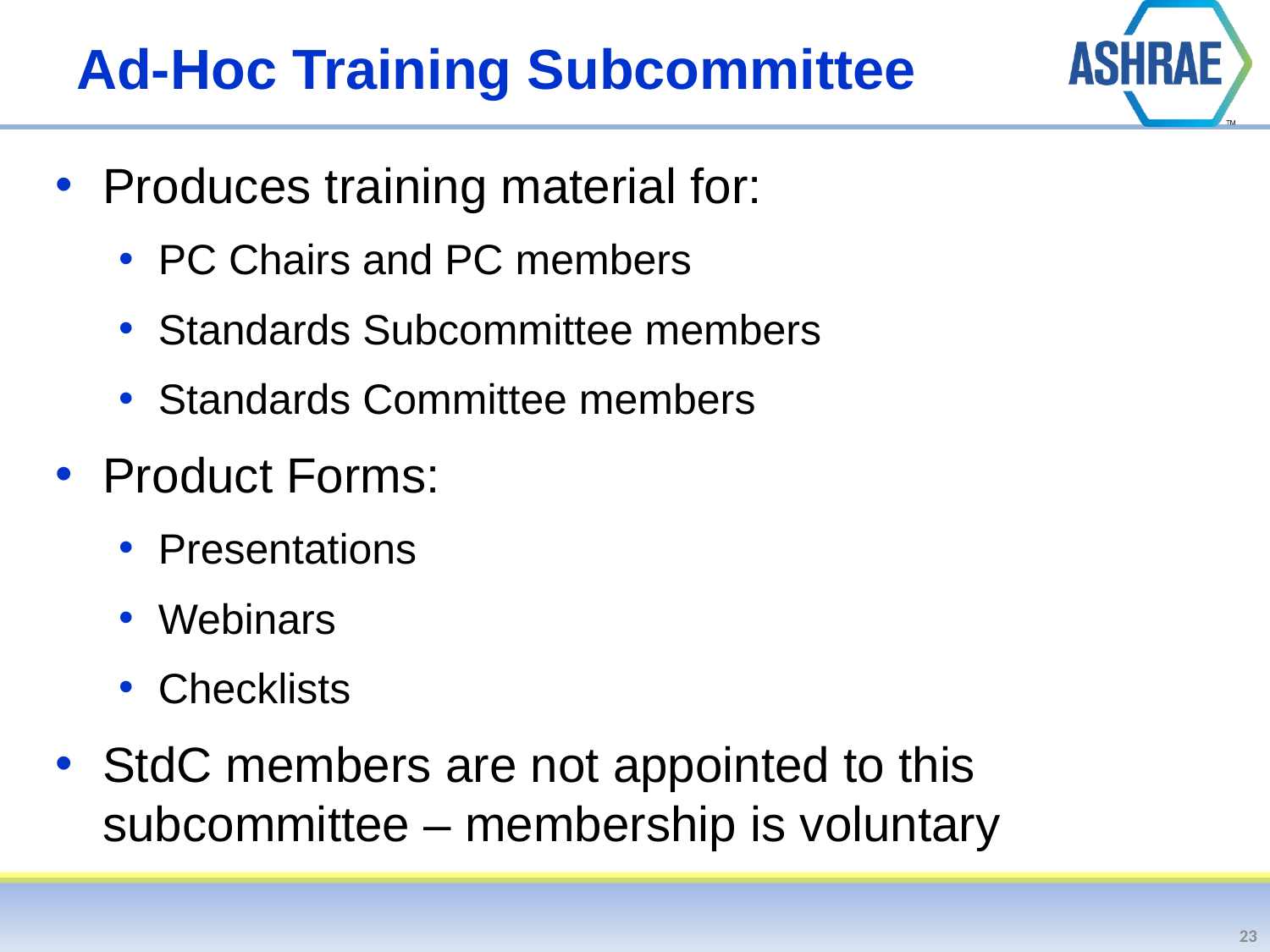

# Ad-Hoc Training Subcommittee
Produces training material for:
PC Chairs and PC members
Standards Subcommittee members
Standards Committee members
Product Forms:
Presentations
Webinars
Checklists
StdC members are not appointed to this subcommittee – membership is voluntary

23